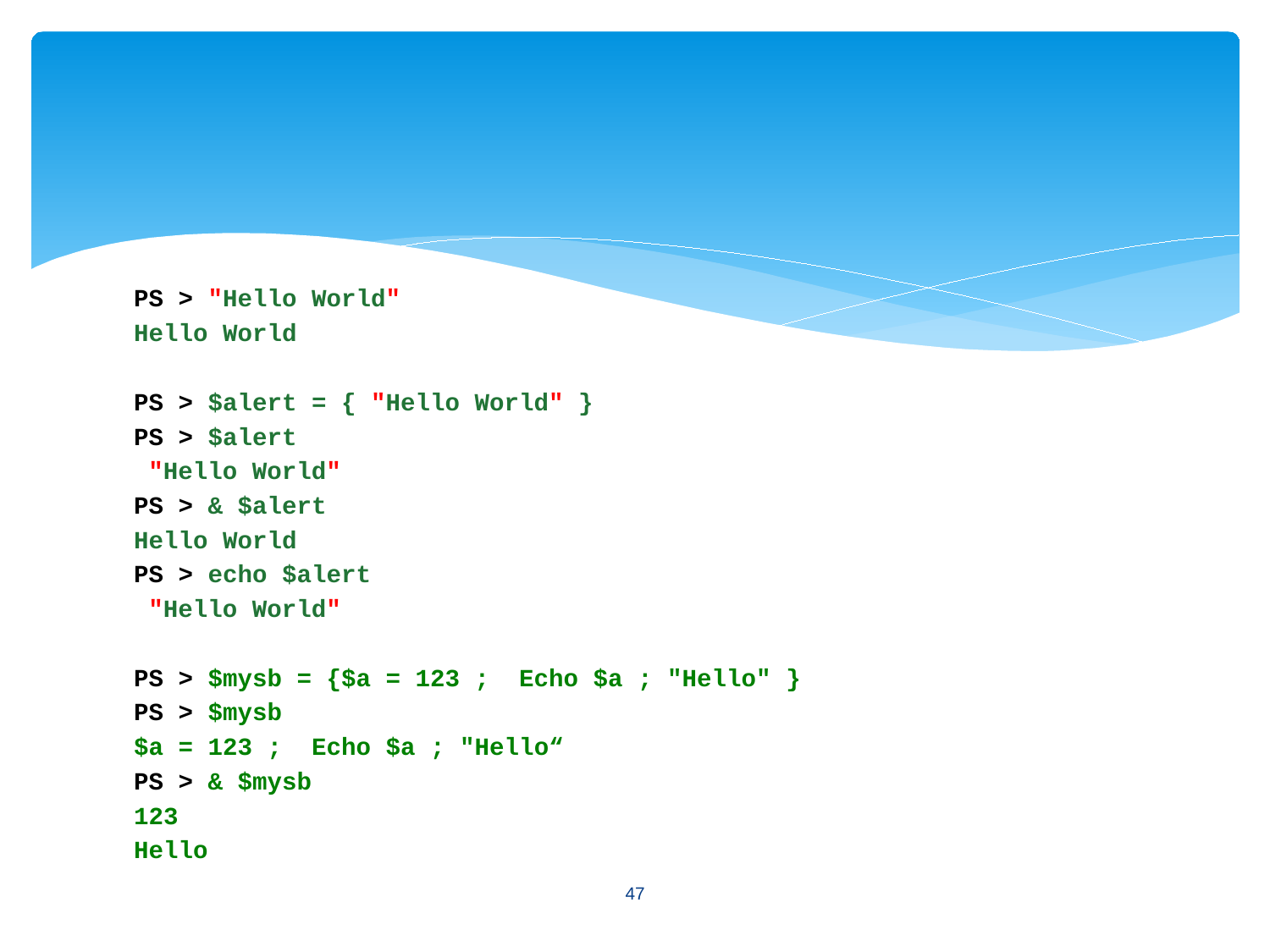

#
PS > "Hello World"
Hello World

PS > $alert = { "Hello World" }
PS > $alert
 "Hello World"
PS > & $alert
Hello World
PS > echo $alert
 "Hello World"

PS > $mysb = {$a = 123 ;  Echo $a ; "Hello" }
PS > $mysb
$a = 123 ;  Echo $a ; "Hello“
PS > & $mysb
123
Hello

47